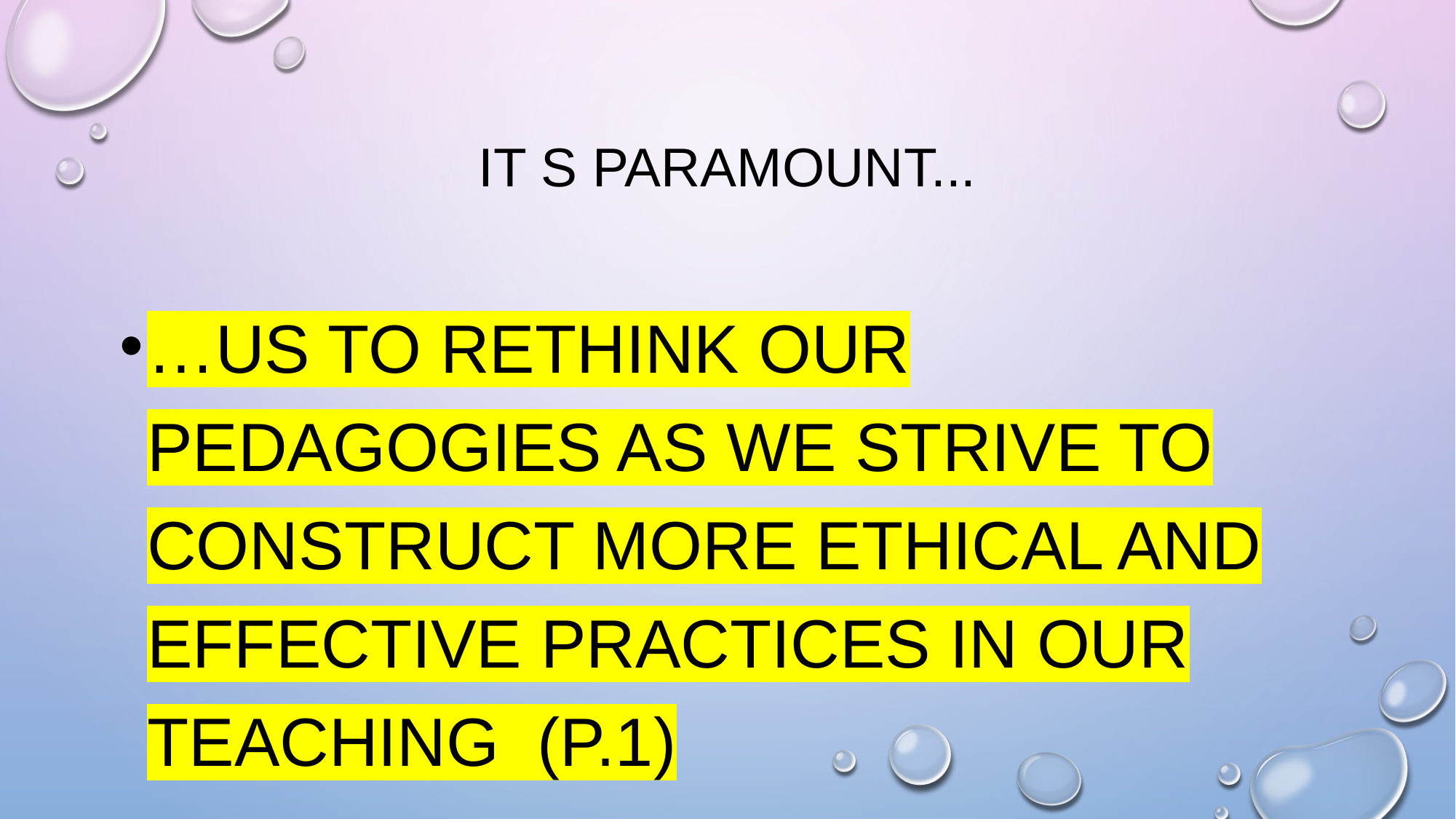

# It s Paramount...
…us to rethink our pedagogies as we strive to construct more ethical and effective practices in our teaching  (p.1)